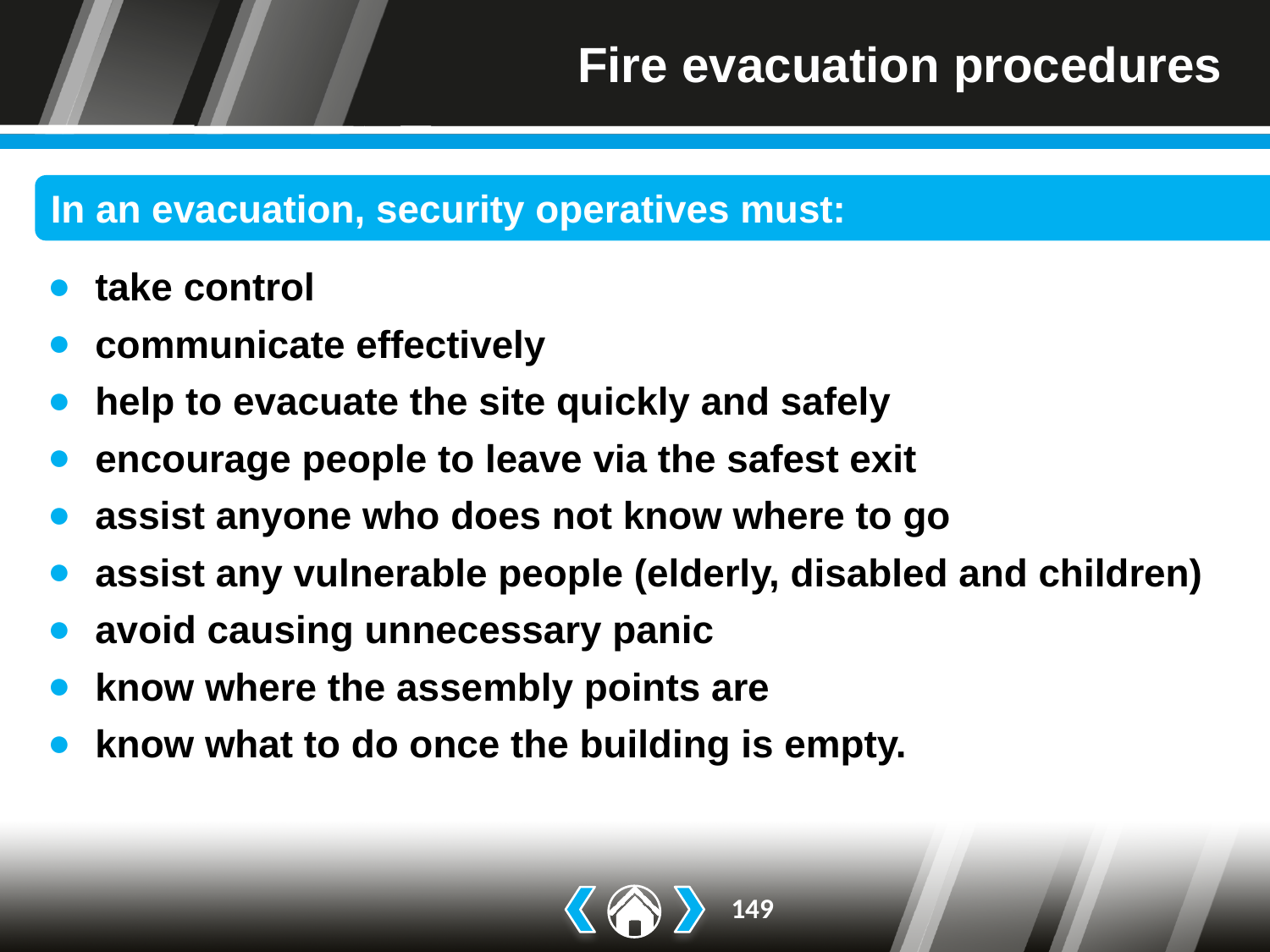

# Fire evacuation procedures
In an evacuation, security operatives must:
take control
communicate effectively
help to evacuate the site quickly and safely
encourage people to leave via the safest exit
assist anyone who does not know where to go
assist any vulnerable people (elderly, disabled and children)
avoid causing unnecessary panic
know where the assembly points are
know what to do once the building is empty.